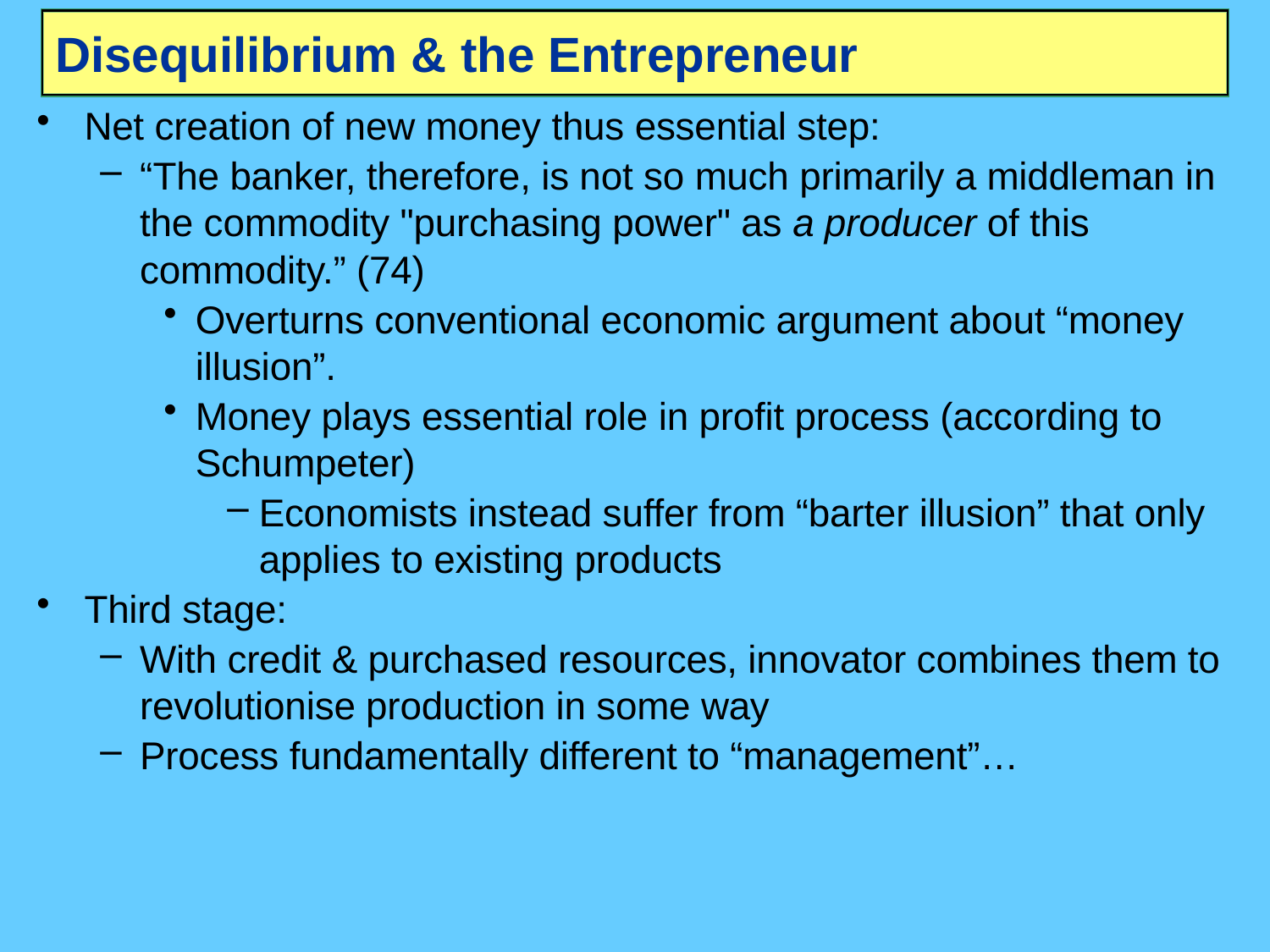

# Disequilibrium & the Entrepreneur
Net creation of new money thus essential step:
“The banker, therefore, is not so much primarily a middleman in the commodity "purchasing power" as a producer of this commodity.” (74)
Overturns conventional economic argument about “money illusion”.
Money plays essential role in profit process (according to Schumpeter)
Economists instead suffer from “barter illusion” that only applies to existing products
Third stage:
With credit & purchased resources, innovator combines them to revolutionise production in some way
Process fundamentally different to “management”…